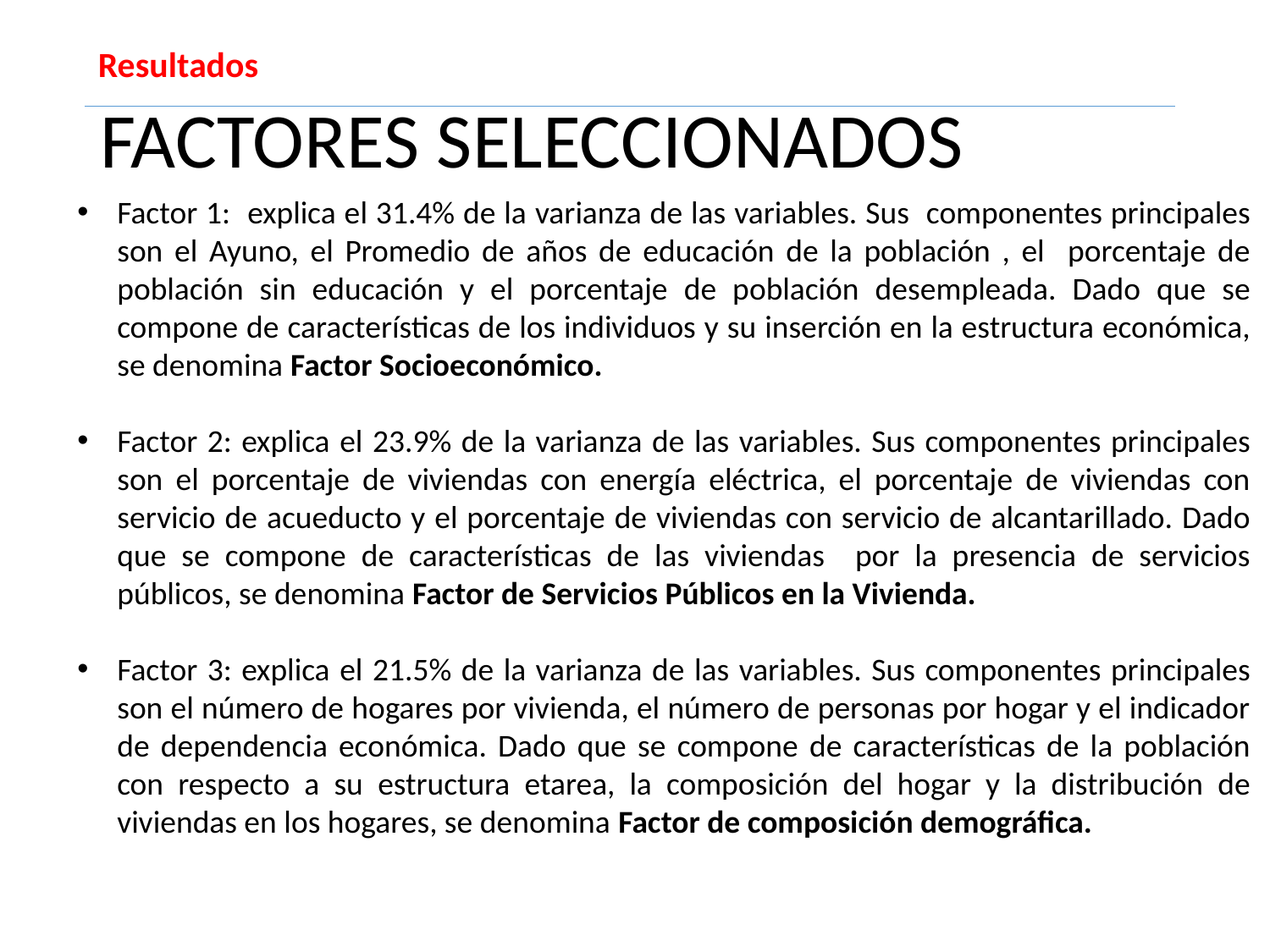

Resultados
# FACTORES SELECCIONADOS
Factor 1:  explica el 31.4% de la varianza de las variables. Sus  componentes principales son el Ayuno, el Promedio de años de educación de la población , el  porcentaje de población sin educación y el porcentaje de población desempleada. Dado que se compone de características de los individuos y su inserción en la estructura económica, se denomina Factor Socioeconómico.

Factor 2: explica el 23.9% de la varianza de las variables. Sus componentes principales son el porcentaje de viviendas con energía eléctrica, el porcentaje de viviendas con servicio de acueducto y el porcentaje de viviendas con servicio de alcantarillado. Dado que se compone de características de las viviendas  por la presencia de servicios públicos, se denomina Factor de Servicios Públicos en la Vivienda.

Factor 3: explica el 21.5% de la varianza de las variables. Sus componentes principales son el número de hogares por vivienda, el número de personas por hogar y el indicador de dependencia económica. Dado que se compone de características de la población con respecto a su estructura etarea, la composición del hogar y la distribución de viviendas en los hogares, se denomina Factor de composición demográfica.